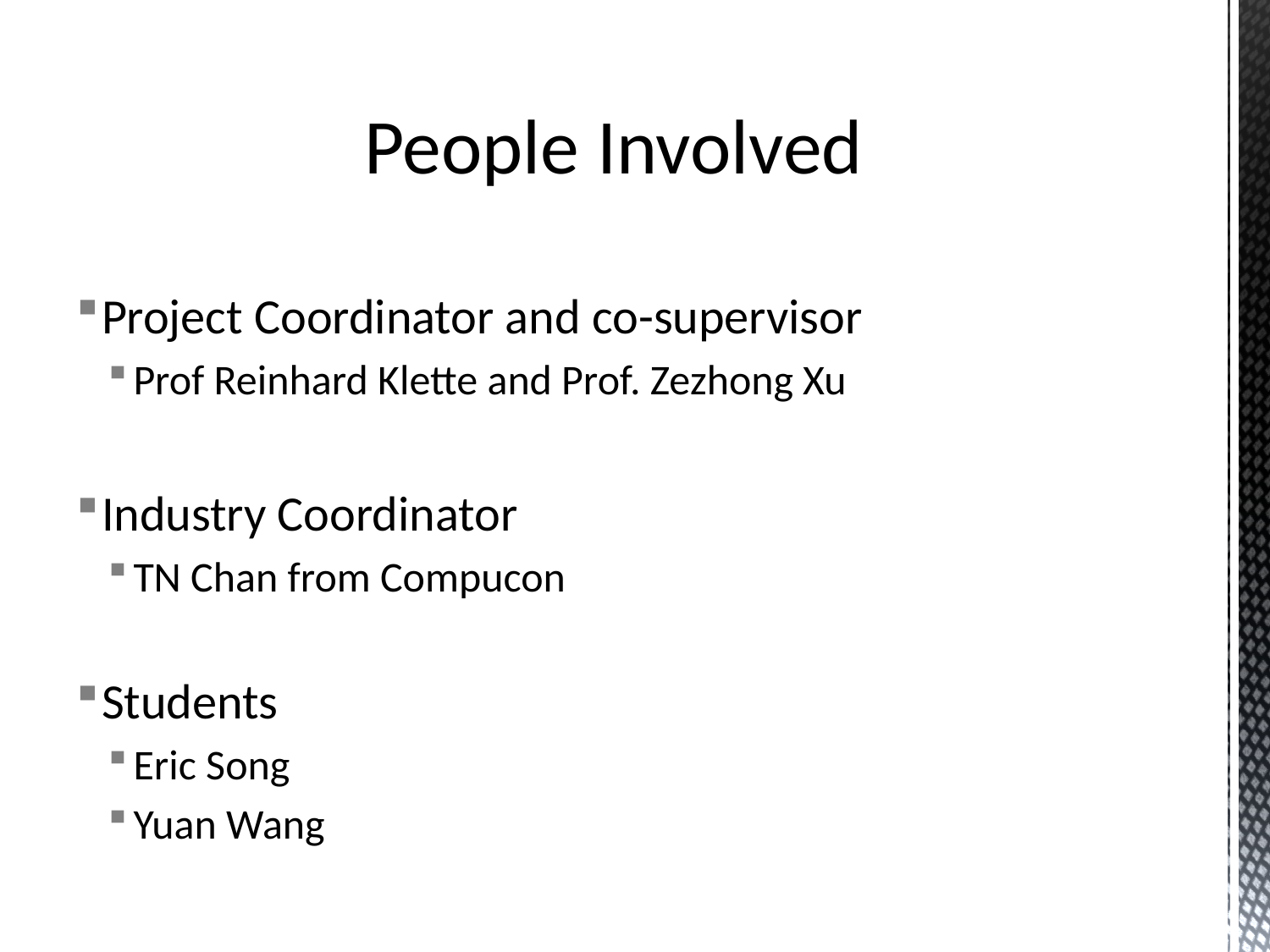

# People Involved
Project Coordinator and co-supervisor
Prof Reinhard Klette and Prof. Zezhong Xu

Industry Coordinator
TN Chan from Compucon

Students
Eric Song
Yuan Wang